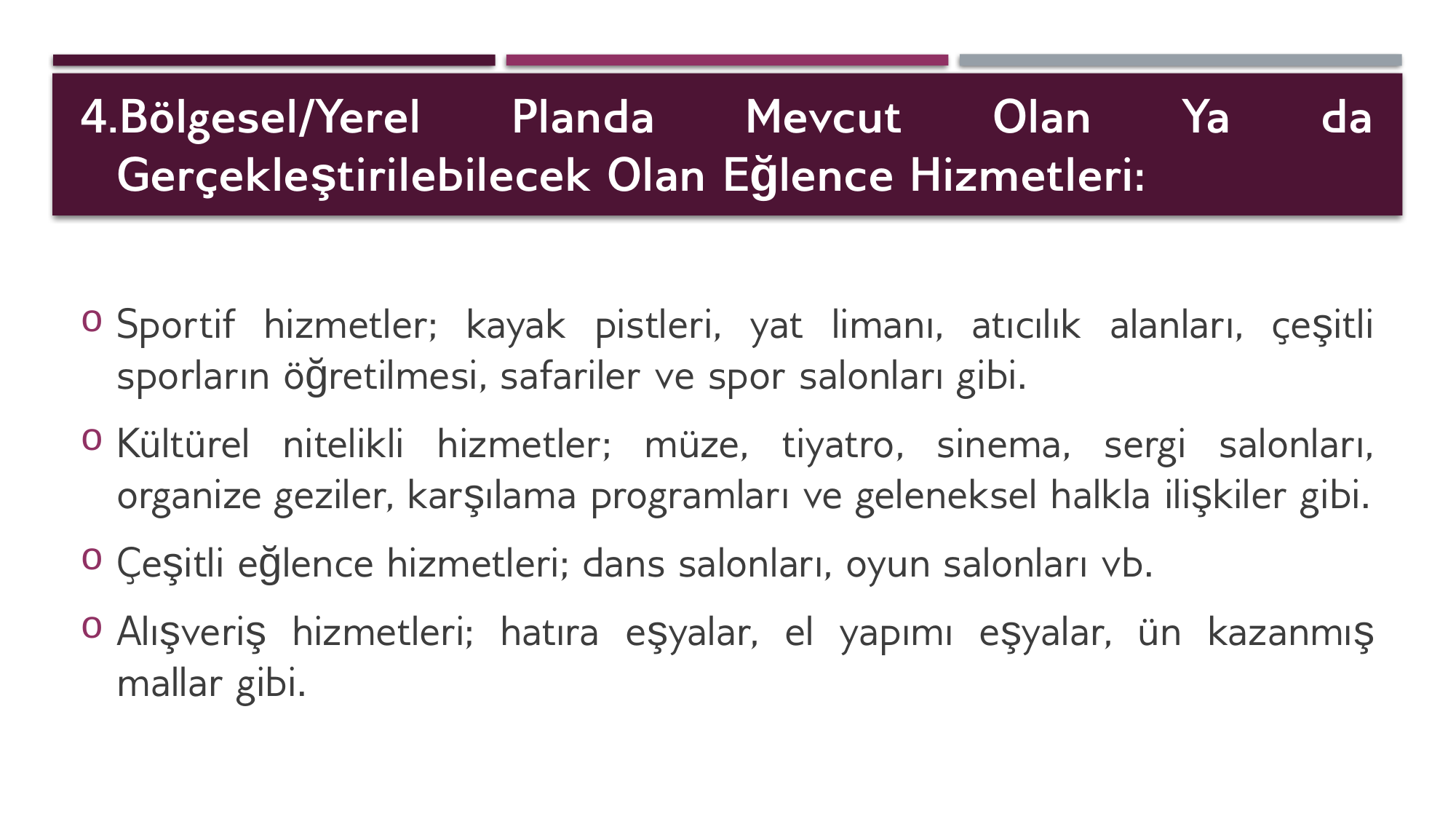

4.Bölgesel/Yerel Planda Mevcut Olan Ya da Gerçekleştirilebilecek Olan Eğlence Hizmetleri:

Sportif hizmetler; kayak pistleri, yat limanı, atıcılık alanları, çeşitli sporların öğretilmesi, safariler ve spor salonları gibi.
Kültürel nitelikli hizmetler; müze, tiyatro, sinema, sergi salonları, organize geziler, karşılama programları ve geleneksel halkla ilişkiler gibi.
Çeşitli eğlence hizmetleri; dans salonları, oyun salonları vb.
Alışveriş hizmetleri; hatıra eşyalar, el yapımı eşyalar, ün kazanmış mallar gibi.